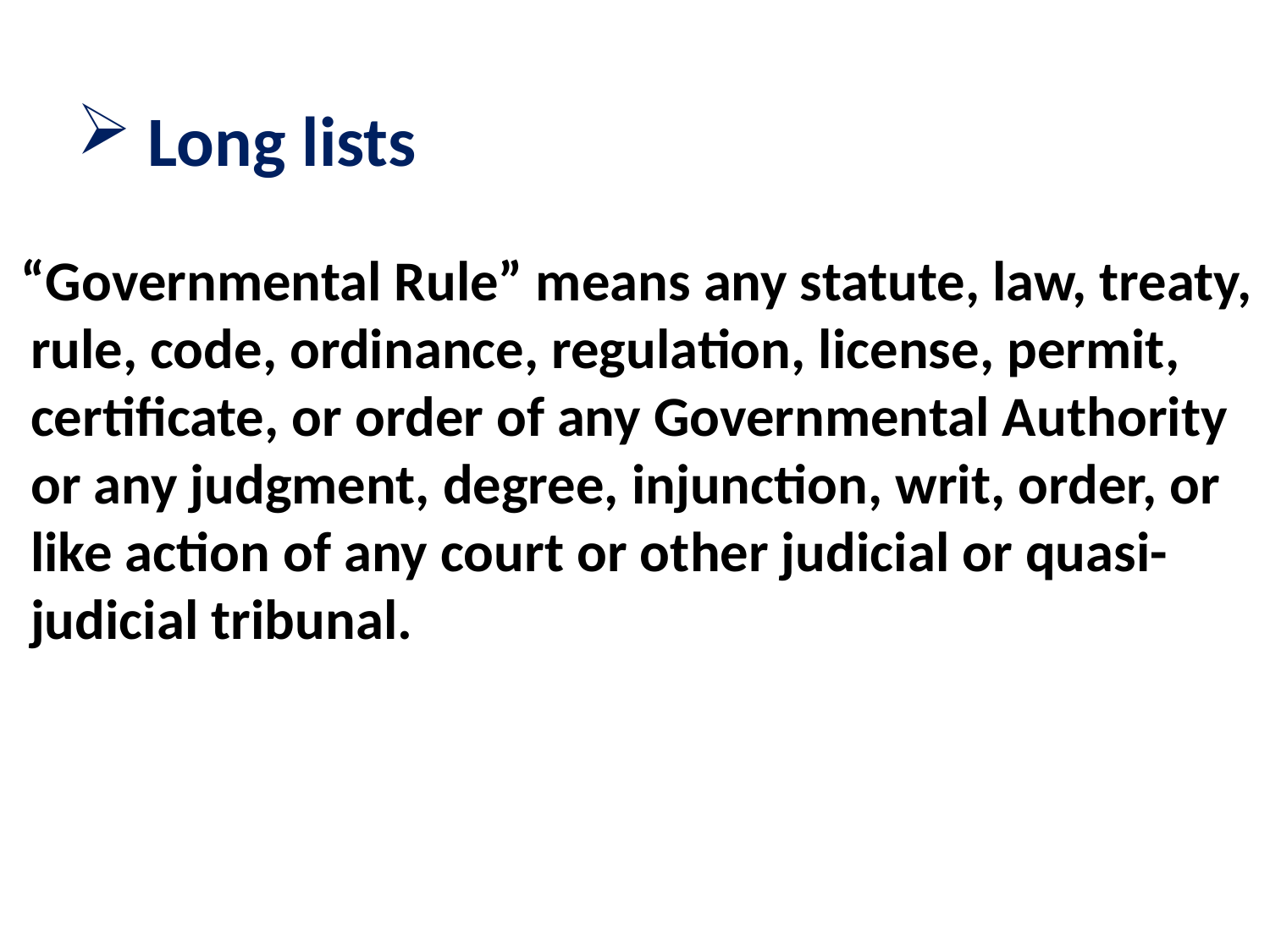

# Long lists
   “Governmental Rule” means any statute, law, treaty, rule, code, ordinance, regulation, license, permit, certificate, or order of any Governmental Authority or any judgment, degree, injunction, writ, order, or like action of any court or other judicial or quasi-judicial tribunal.